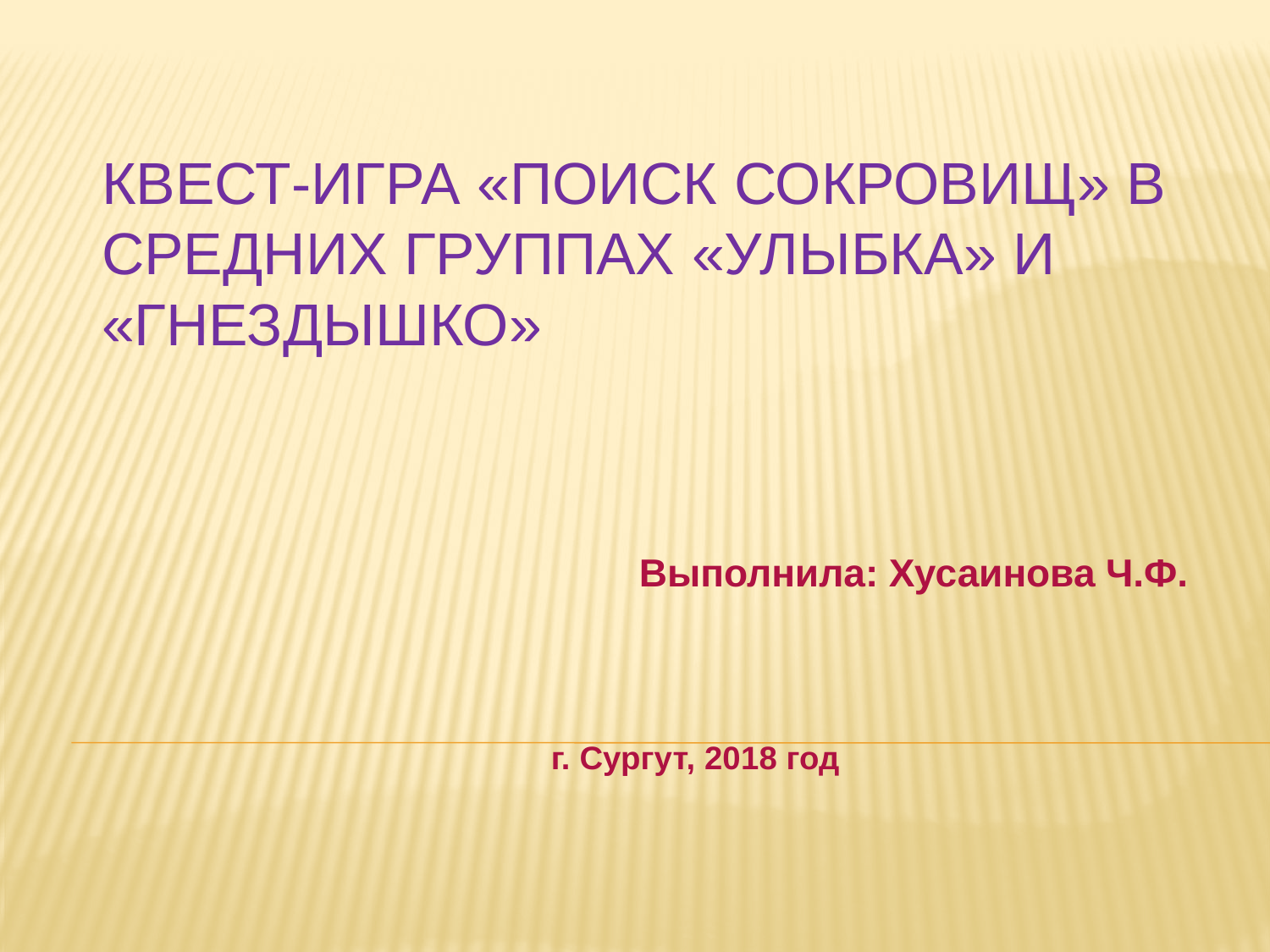

# Квест-игра «Поиск сокровищ» в средних группах «Улыбка» и «Гнездышко»
Выполнила: Хусаинова Ч.Ф.

г. Сургут, 2018 год